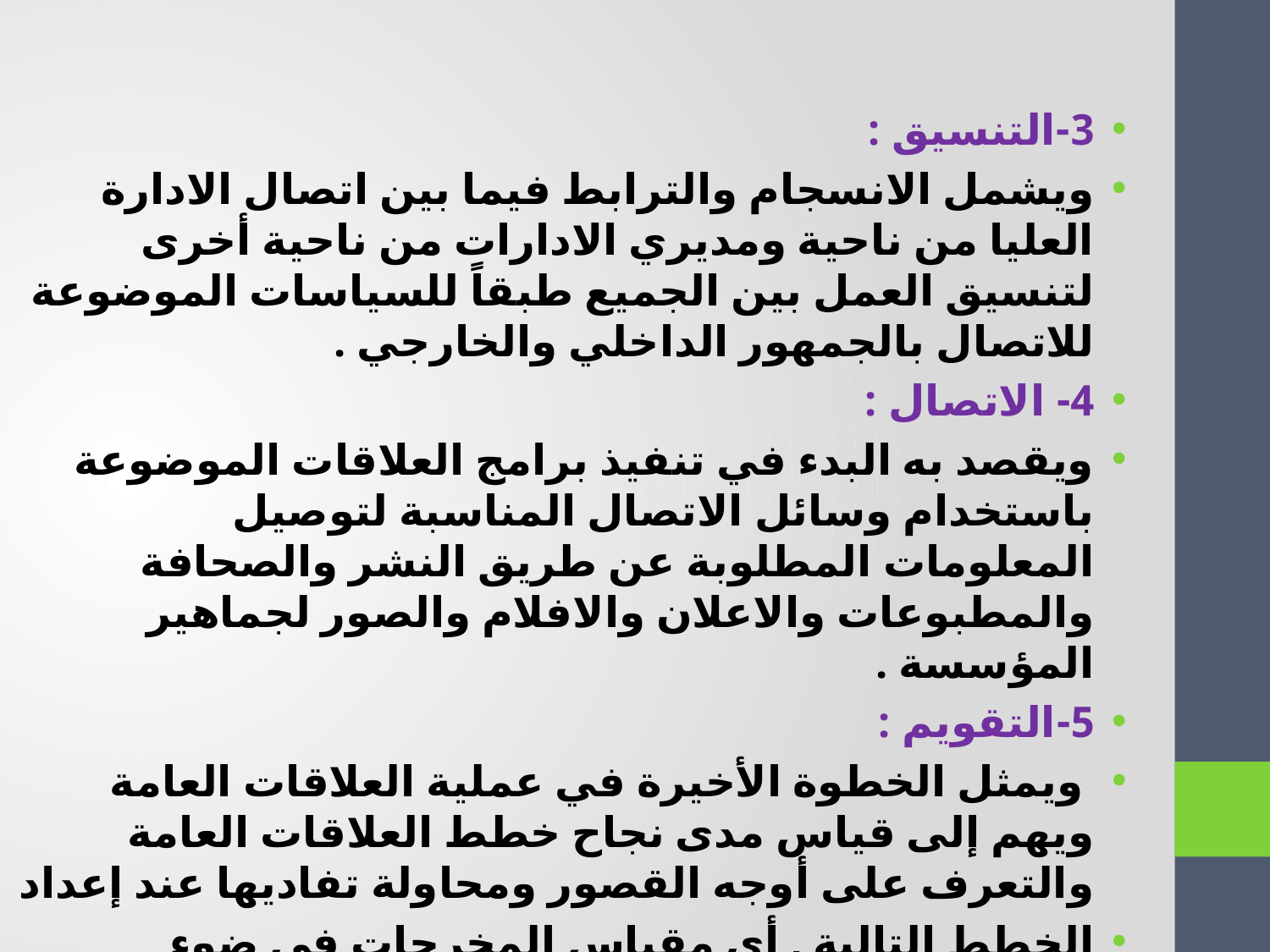

3-التنسيق :
ويشمل الانسجام والترابط فيما بين اتصال الادارة العليا من ناحية ومديري الادارات من ناحية أخرى لتنسيق العمل بين الجميع طبقاً للسياسات الموضوعة للاتصال بالجمهور الداخلي والخارجي .
4- الاتصال :
ويقصد به البدء في تنفيذ برامج العلاقات الموضوعة باستخدام وسائل الاتصال المناسبة لتوصيل المعلومات المطلوبة عن طريق النشر والصحافة والمطبوعات والاعلان والافلام والصور لجماهير المؤسسة .
5-التقويم :
 ويمثل الخطوة الأخيرة في عملية العلاقات العامة ويهم إلى قياس مدى نجاح خطط العلاقات العامة والتعرف على أوجه القصور ومحاولة تفاديها عند إعداد
الخطط التالية , أي مقياس المخرجات في ضوء الأهداف .